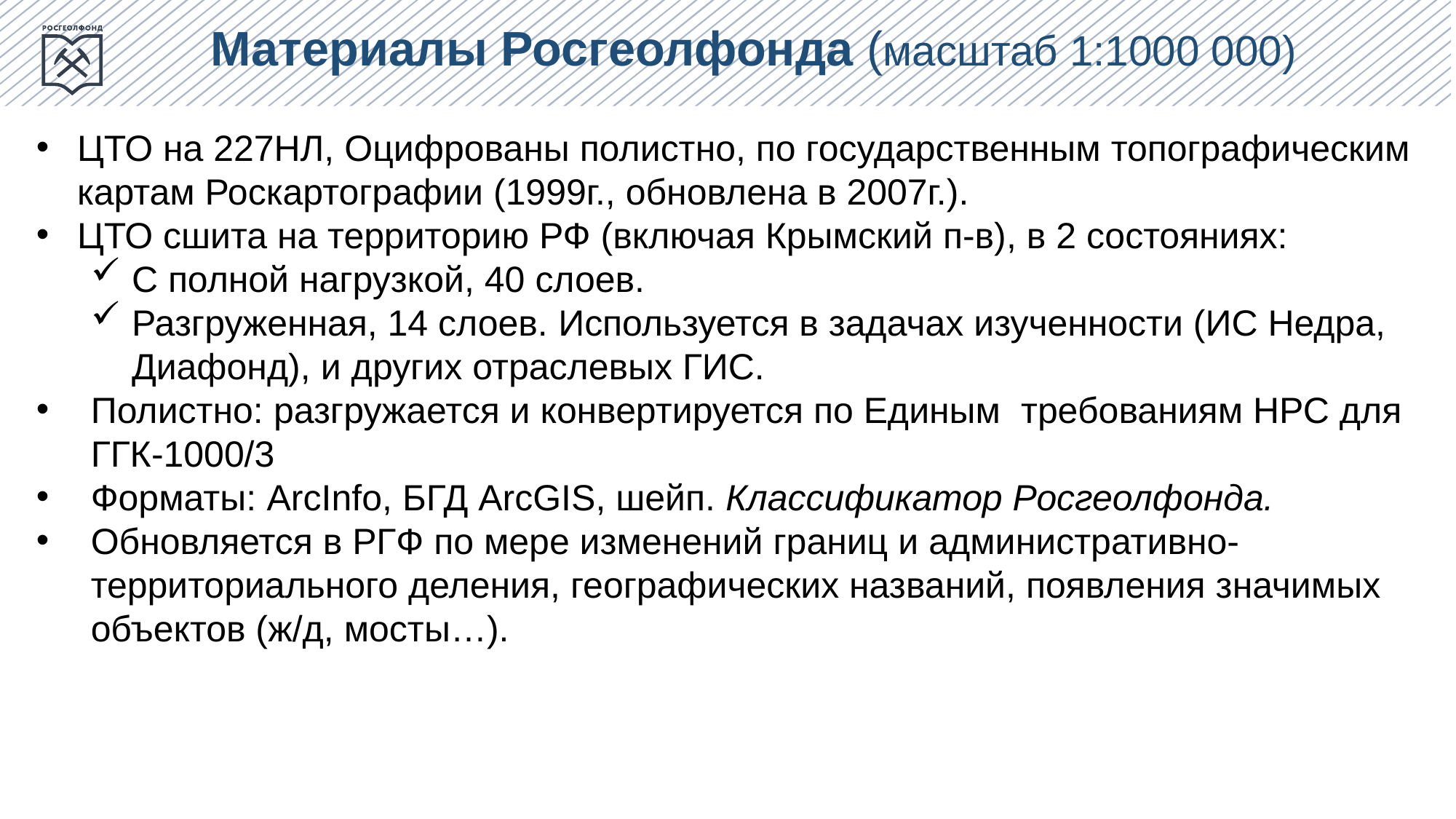

Материалы Росгеолфонда (масштаб 1:1000 000)

ЦТО на 227НЛ, Оцифрованы полистно, по государственным топографическим картам Роскартографии (1999г., обновлена в 2007г.).
ЦТО сшита на территорию РФ (включая Крымский п-в), в 2 состояниях:
С полной нагрузкой, 40 слоев.
Разгруженная, 14 слоев. Используется в задачах изученности (ИС Недра, Диафонд), и других отраслевых ГИС.
Полистно: разгружается и конвертируется по Единым  требованиям НРС для ГГК-1000/3
Форматы: ArcInfo, БГД ArcGIS, шейп. Классификатор Росгеолфонда.
Обновляется в РГФ по мере изменений границ и административно-территориального деления, географических названий, появления значимых объектов (ж/д, мосты…).